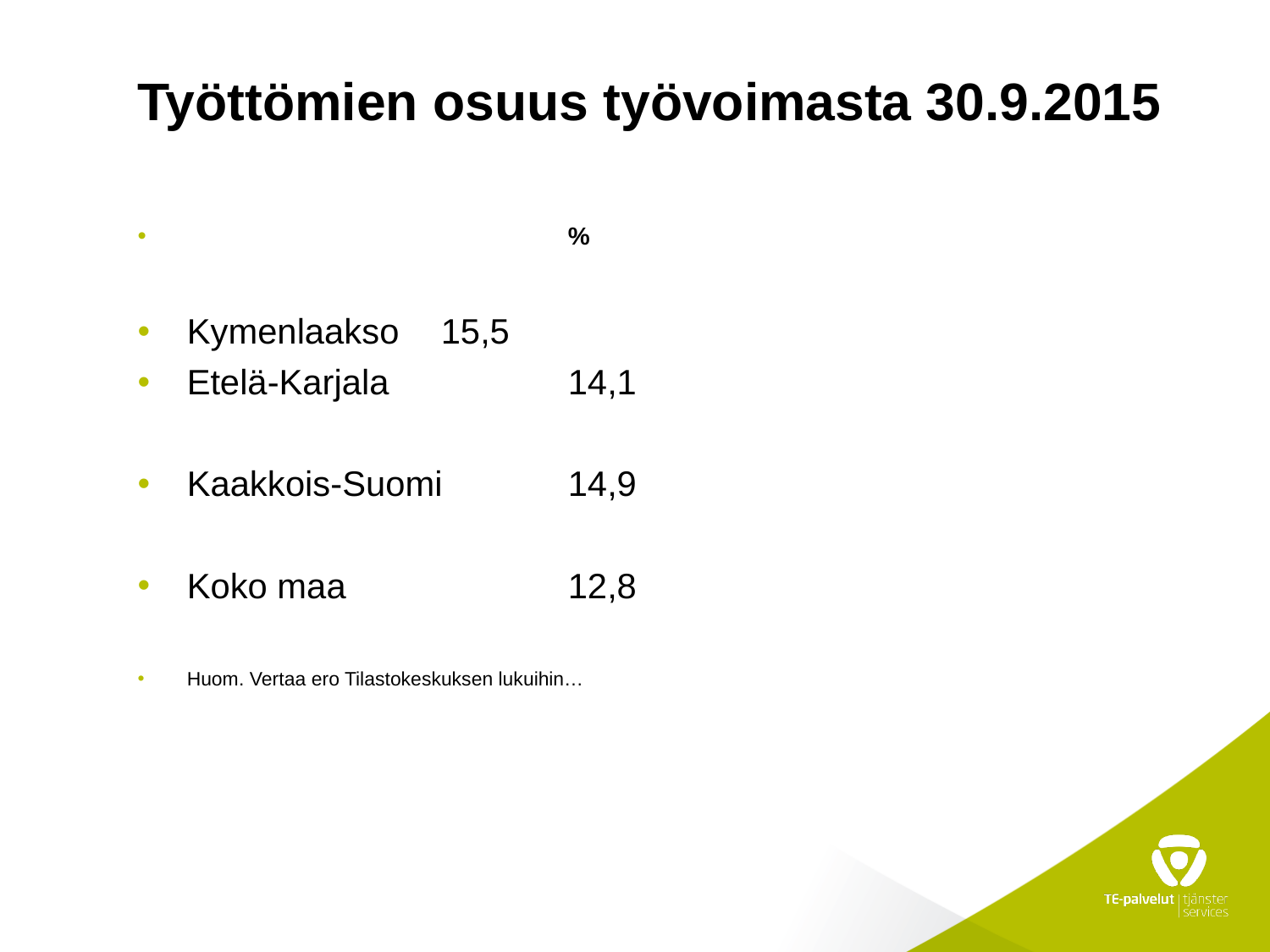

# Työttömien osuus työvoimasta 30.9.2015
			%

Kymenlaakso	15,5
Etelä-Karjala		14,1

Kaakkois-Suomi	14,9

Koko maa		12,8

Huom. Vertaa ero Tilastokeskuksen lukuihin…